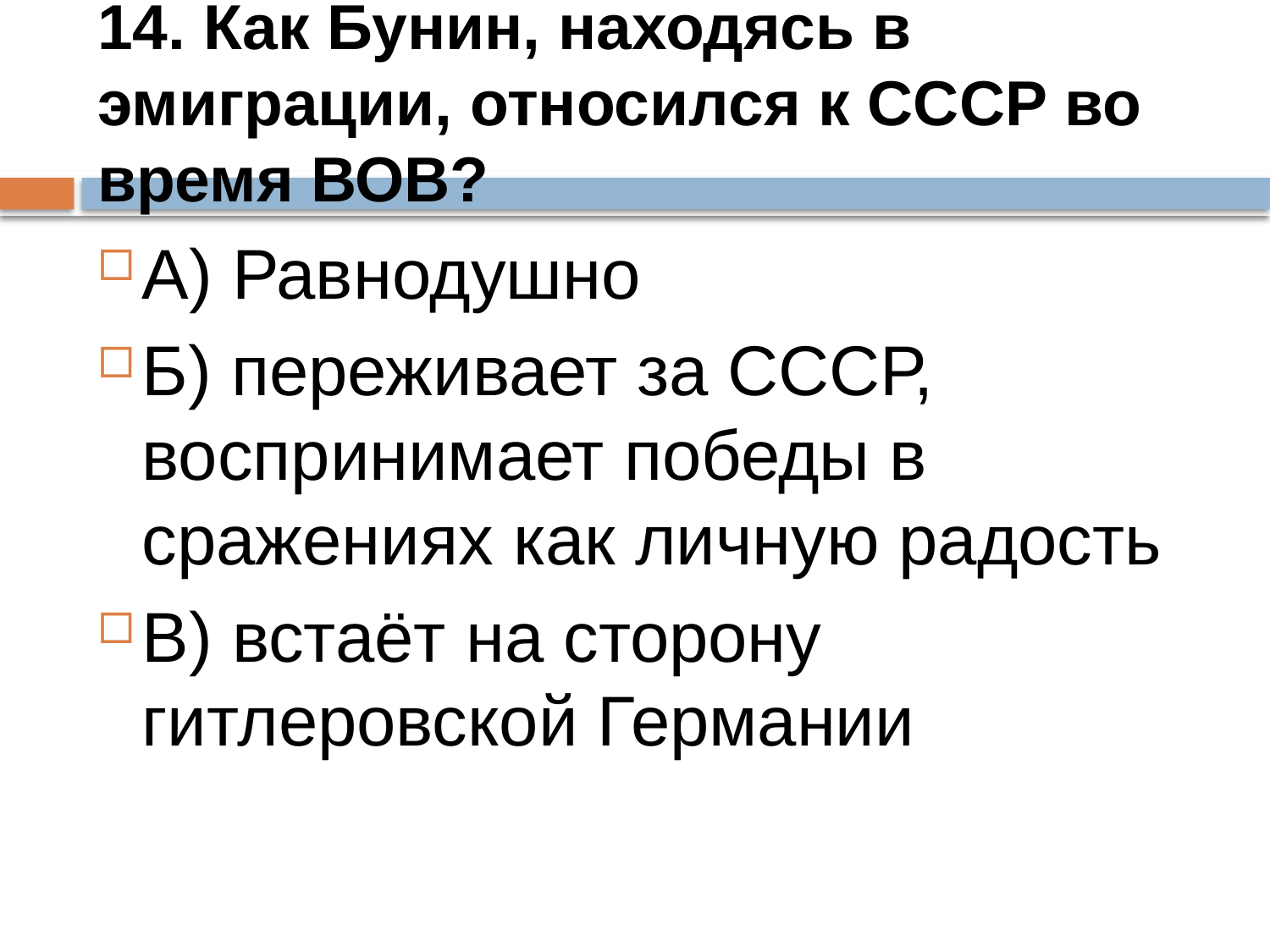

# 14. Как Бунин, находясь в эмиграции, относился к СССР во время ВОВ?
А) Равнодушно
Б) переживает за СССР, воспринимает победы в сражениях как личную радость
В) встаёт на сторону гитлеровской Германии